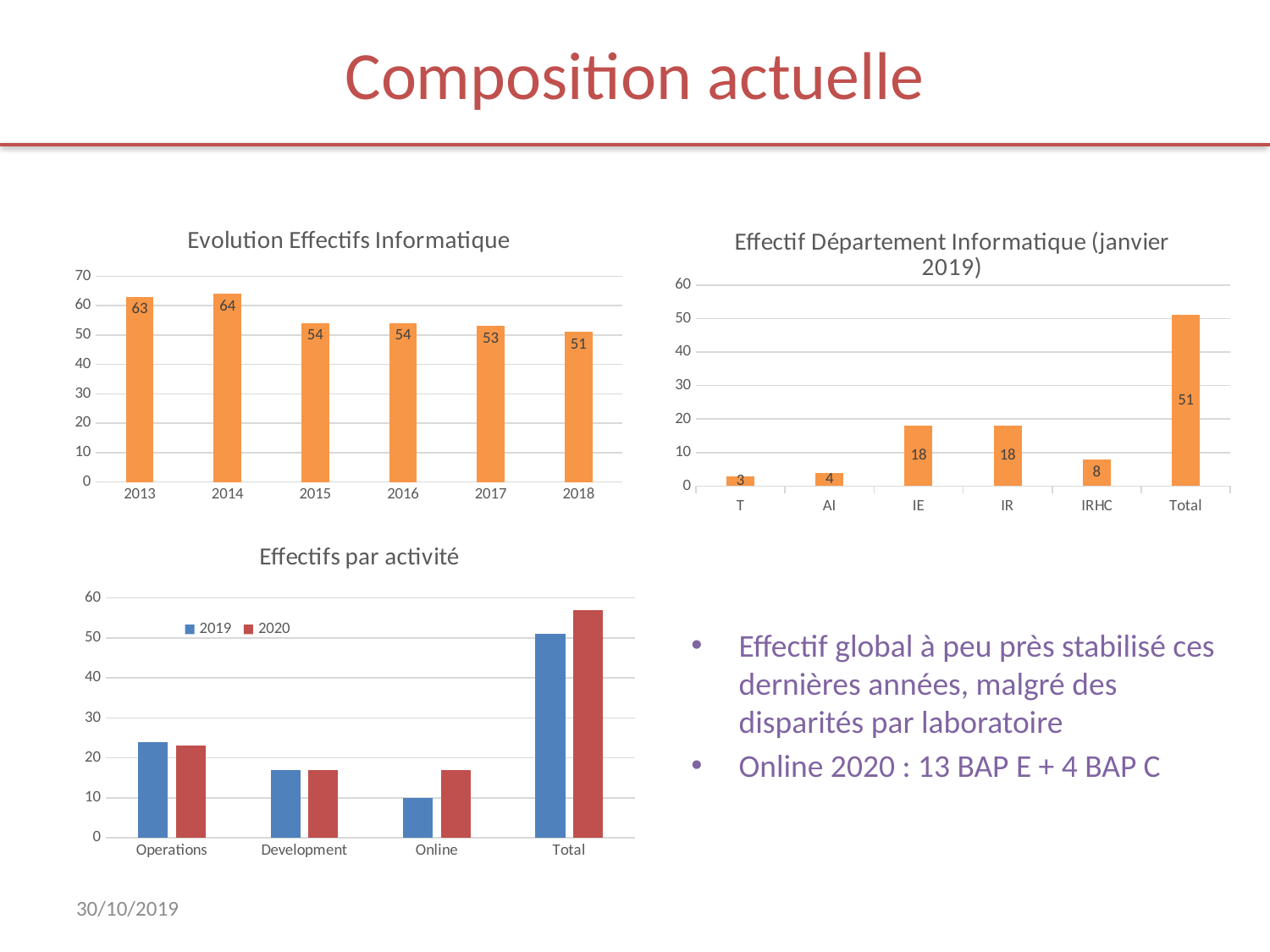

# Composition actuelle

### Chart: Evolution Effectifs Informatique

| Category | Total |
|---|---|
| 2013 | 63.0 |
| 2014 | 64.0 |
| 2015 | 54.0 |
| 2016 | 54.0 |
| 2017 | 53.0 |
| 2018 | 51.0 |

### Chart: Effectif Département Informatique (janvier 2019)

| Category | Total |
|---|---|
| T | 3.0 |
| AI | 4.0 |
| IE | 18.0 |
| IR | 18.0 |
| IRHC | 8.0 |
| Total | 51.0 |

### Chart: Effectifs par activité

| Category | 2019 | 2020 |
|---|---|---|
| Operations | 24.0 | 23.0 |
| Development | 17.0 | 17.0 |
| Online | 10.0 | 17.0 |
| Total | 51.0 | 57.0 |
Effectif global à peu près stabilisé ces dernières années, malgré des disparités par laboratoire
Online 2020 : 13 BAP E + 4 BAP C
30/10/2019